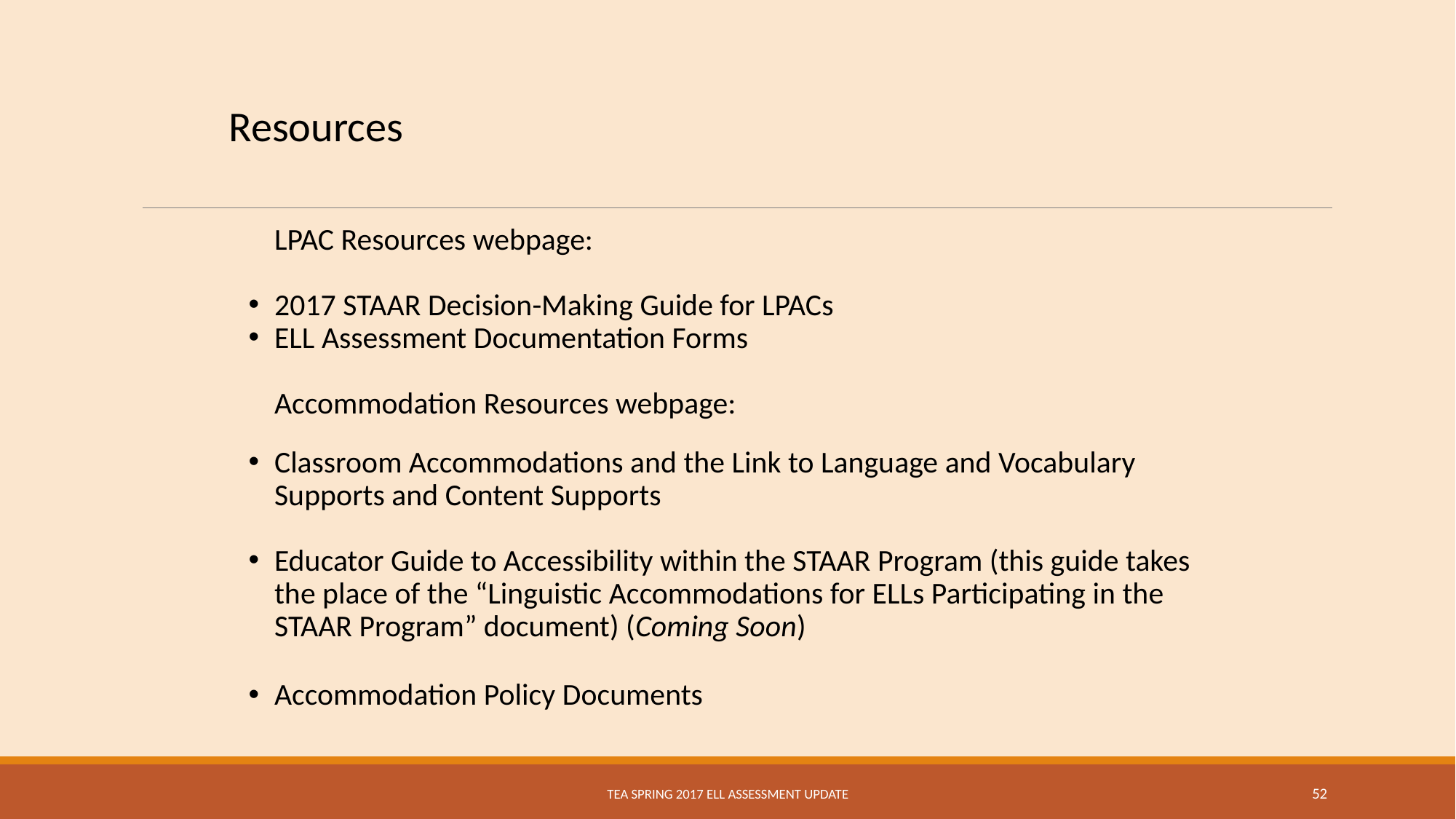

Resources
LPAC Resources webpage:

2017 STAAR Decision-Making Guide for LPACs
ELL Assessment Documentation Forms

Accommodation Resources webpage:

Classroom Accommodations and the Link to Language and Vocabulary Supports and Content Supports

Educator Guide to Accessibility within the STAAR Program (this guide takes the place of the “Linguistic Accommodations for ELLs Participating in the STAAR Program” document) (Coming Soon)

Accommodation Policy Documents

TEA Spring 2017 ELL Assessment Update
52